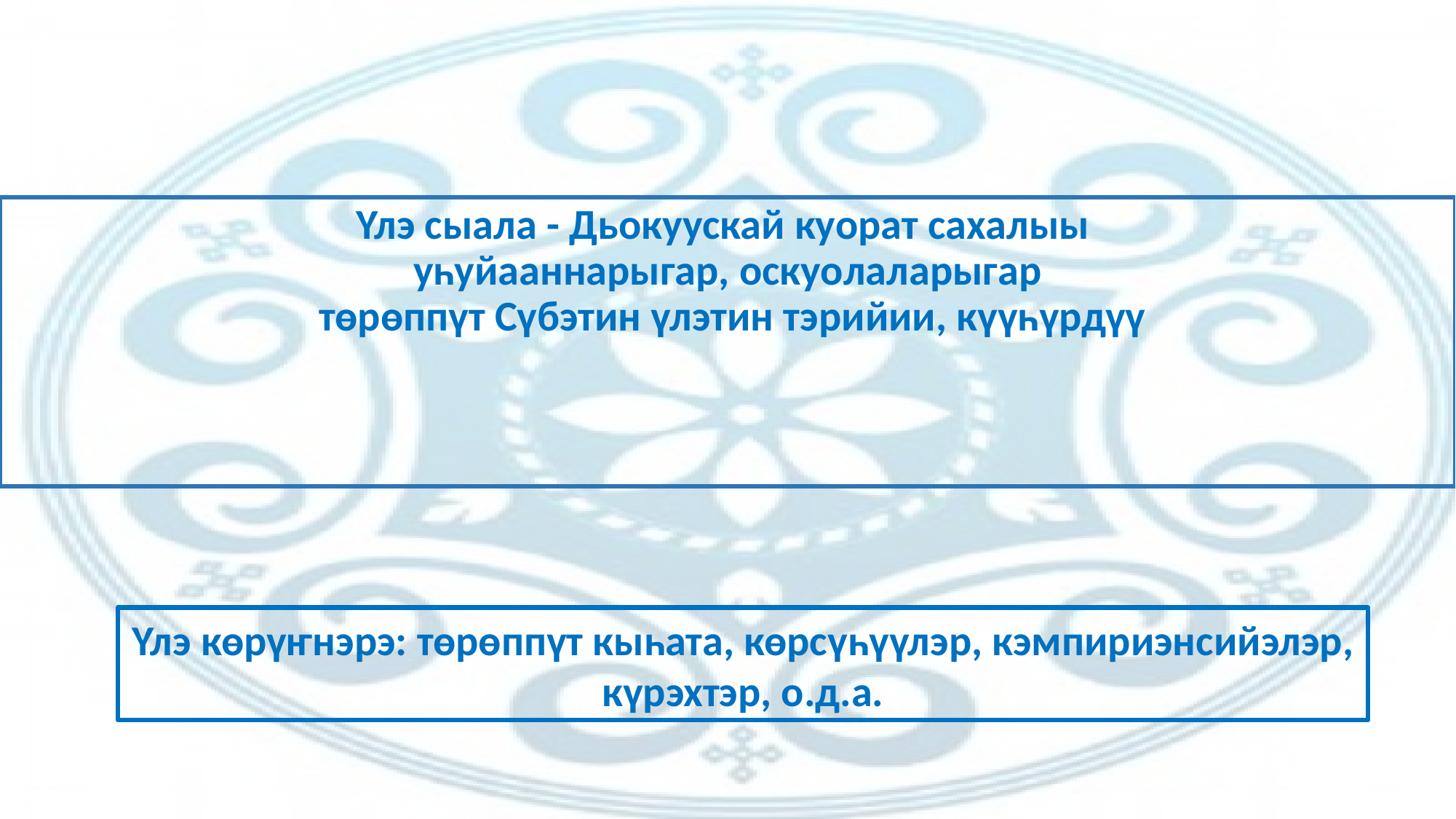

#
Үлэ сыала - Дьокуускай куорат сахалыы
уһуйааннарыгар, оскуолаларыгар
 төрөппүт Сүбэтин үлэтин тэрийии, күүһүрдүү

Үлэ көрүҥнэрэ: төрөппүт кыһата, көрсүһүүлэр, кэмпириэнсийэлэр, күрэхтэр, о.д.а.